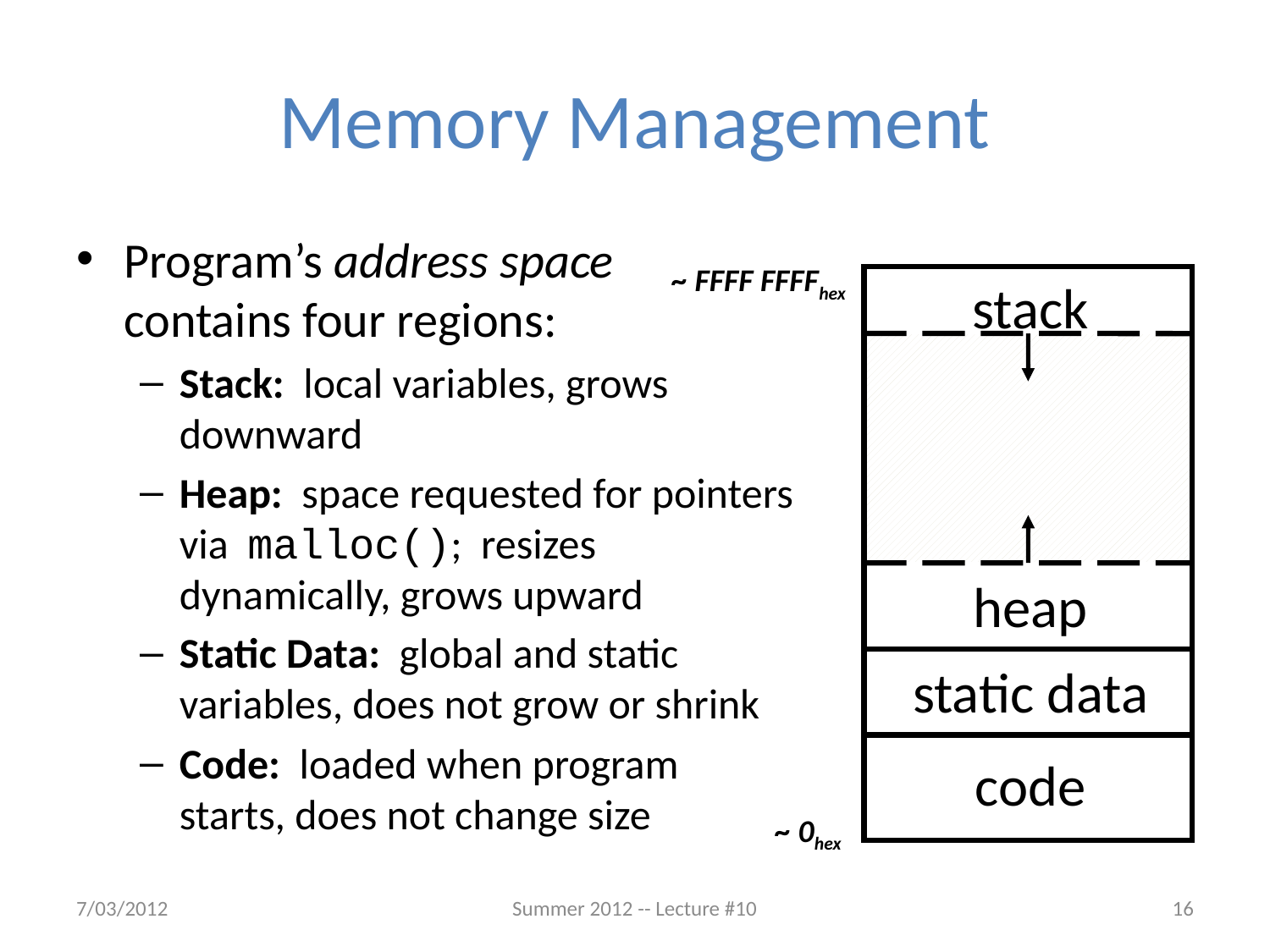

# Memory Management
Program’s address space
contains four regions:
Stack:  local variables, grows downward
Heap:  space requested for pointers via  malloc();  resizes dynamically, grows upward
Static Data:  global and static variables, does not grow or shrink
Code:  loaded when program
starts, does not change size
~ FFFF FFFFhex

stack

heap

static data

code
~ 0hex
7/03/2012
Summer 2012 -- Lecture #10
16